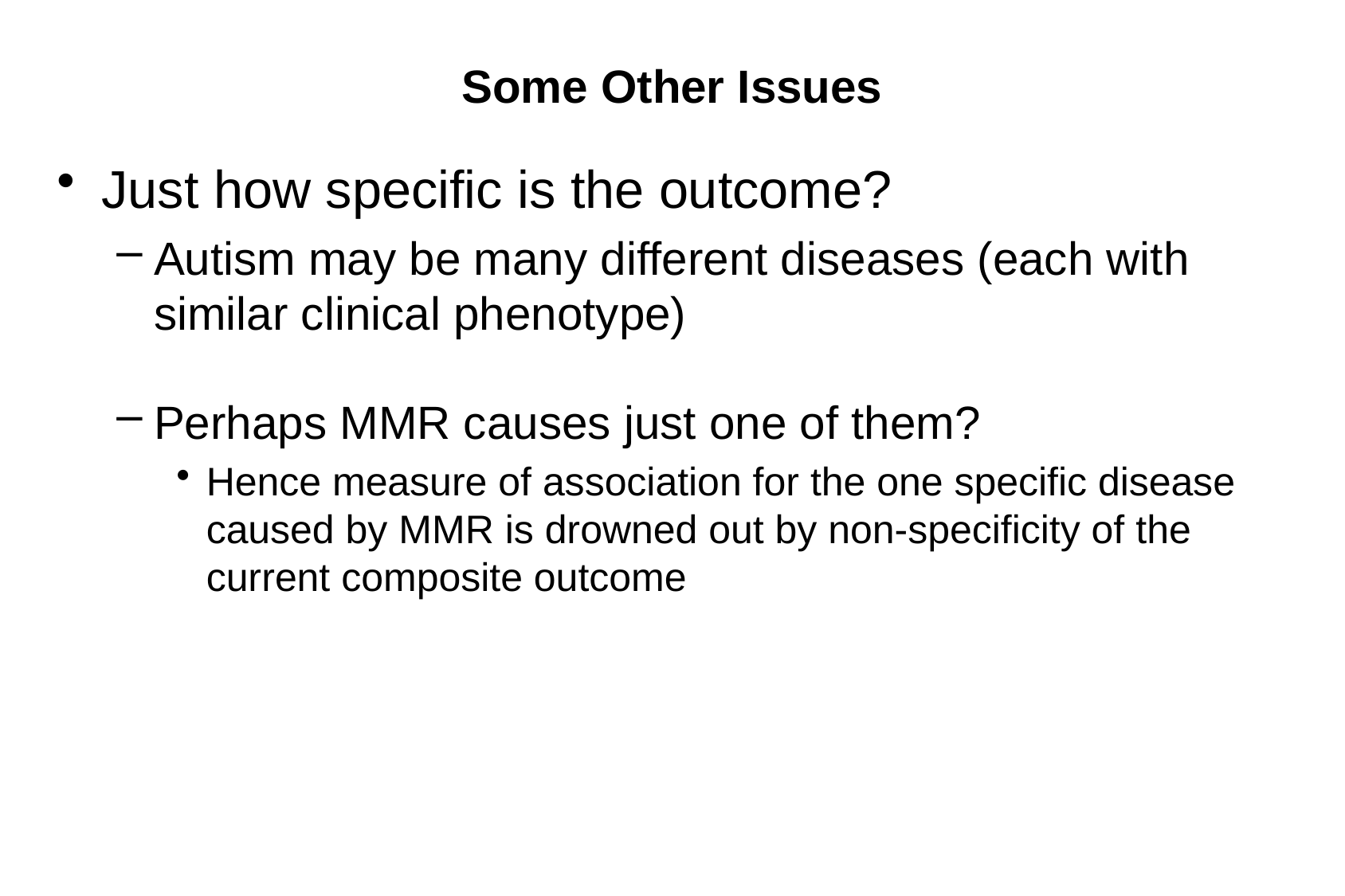

# Some Other Issues
Just how specific is the outcome?
Autism may be many different diseases (each with  similar clinical phenotype)

Perhaps MMR causes just one of them?
Hence measure of association for the one specific disease caused by MMR is drowned out by non-specificity of the current composite outcome